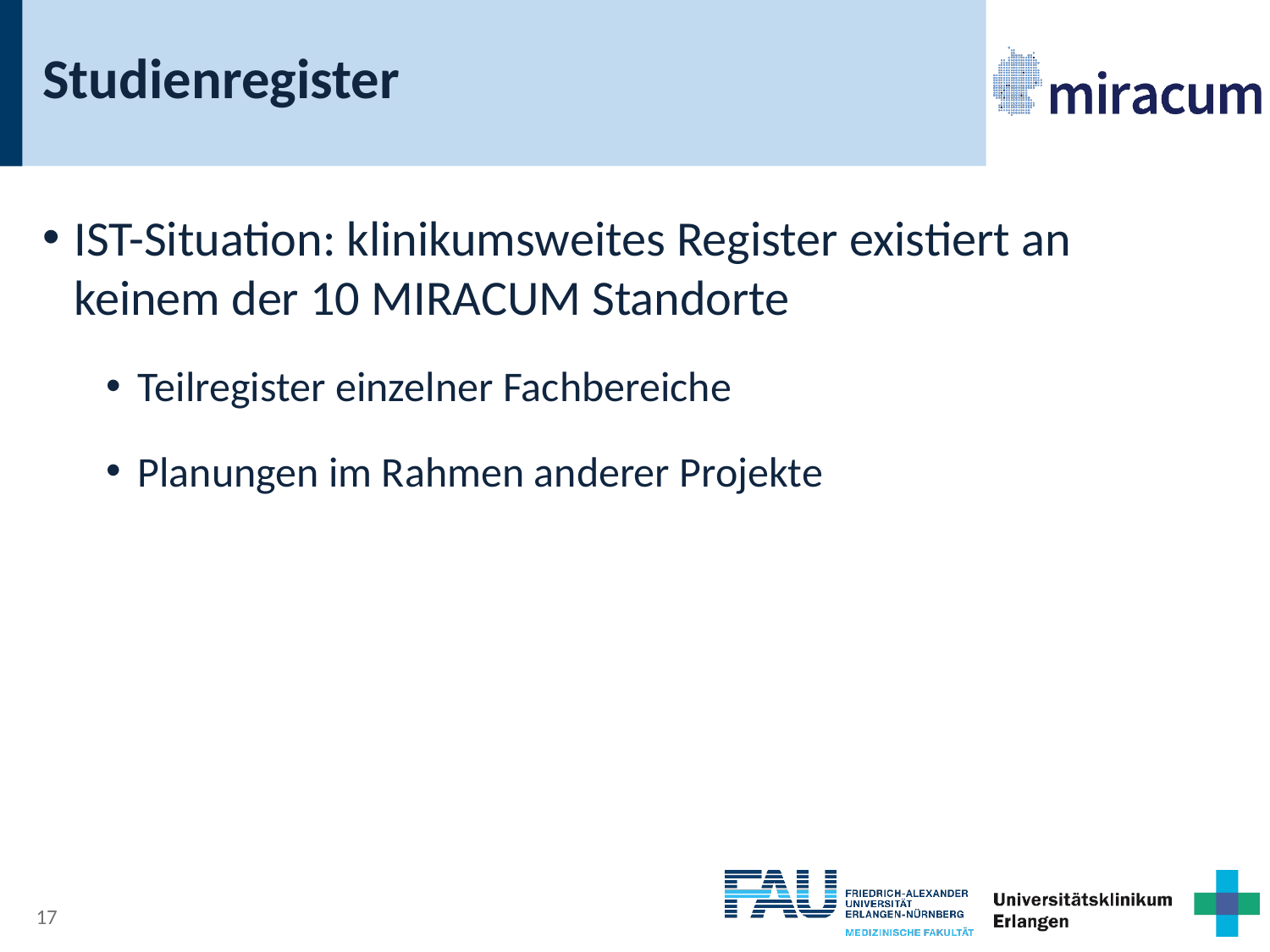

# Studienregister
IST-Situation: klinikumsweites Register existiert an keinem der 10 MIRACUM Standorte
Teilregister einzelner Fachbereiche
Planungen im Rahmen anderer Projekte